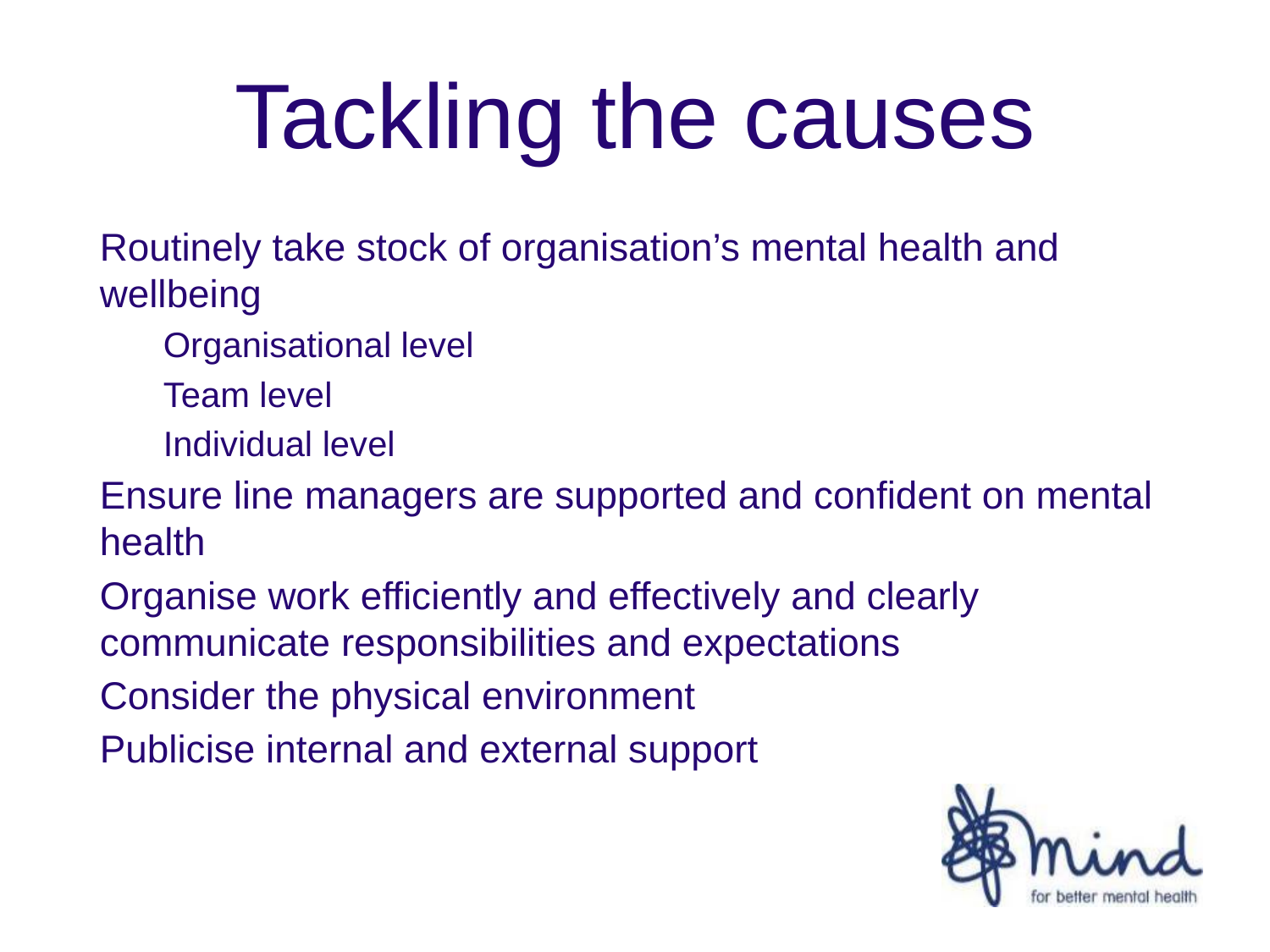

Tackling the causes
Routinely take stock of organisation’s mental health and wellbeing
Organisational level
Team level
Individual level
Ensure line managers are supported and confident on mental health
Organise work efficiently and effectively and clearly communicate responsibilities and expectations
Consider the physical environment
Publicise internal and external support